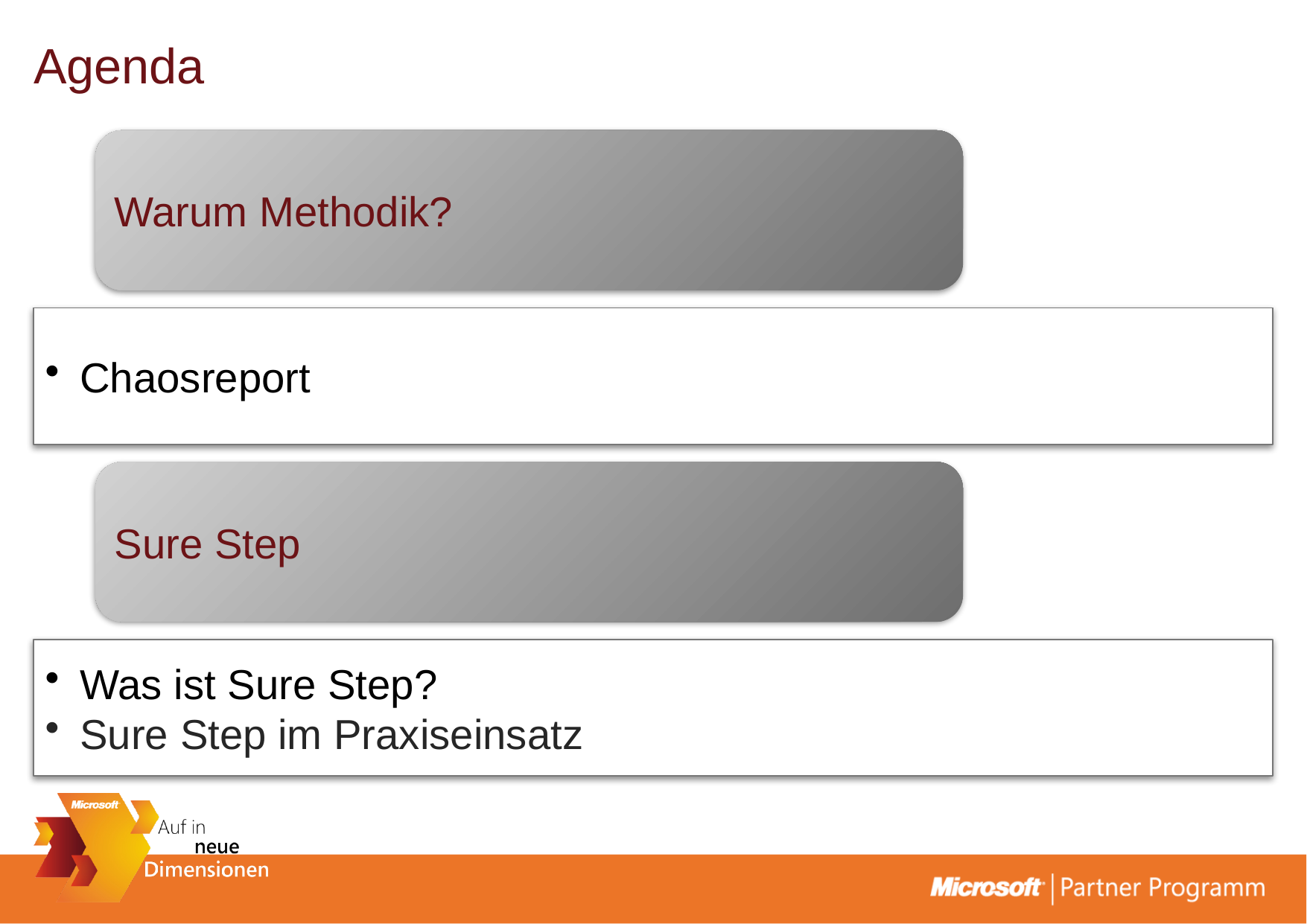

# Agenda
Warum Methodik?
Sure Step
Chaosreport
Was ist Sure Step?
Sure Step im Praxiseinsatz